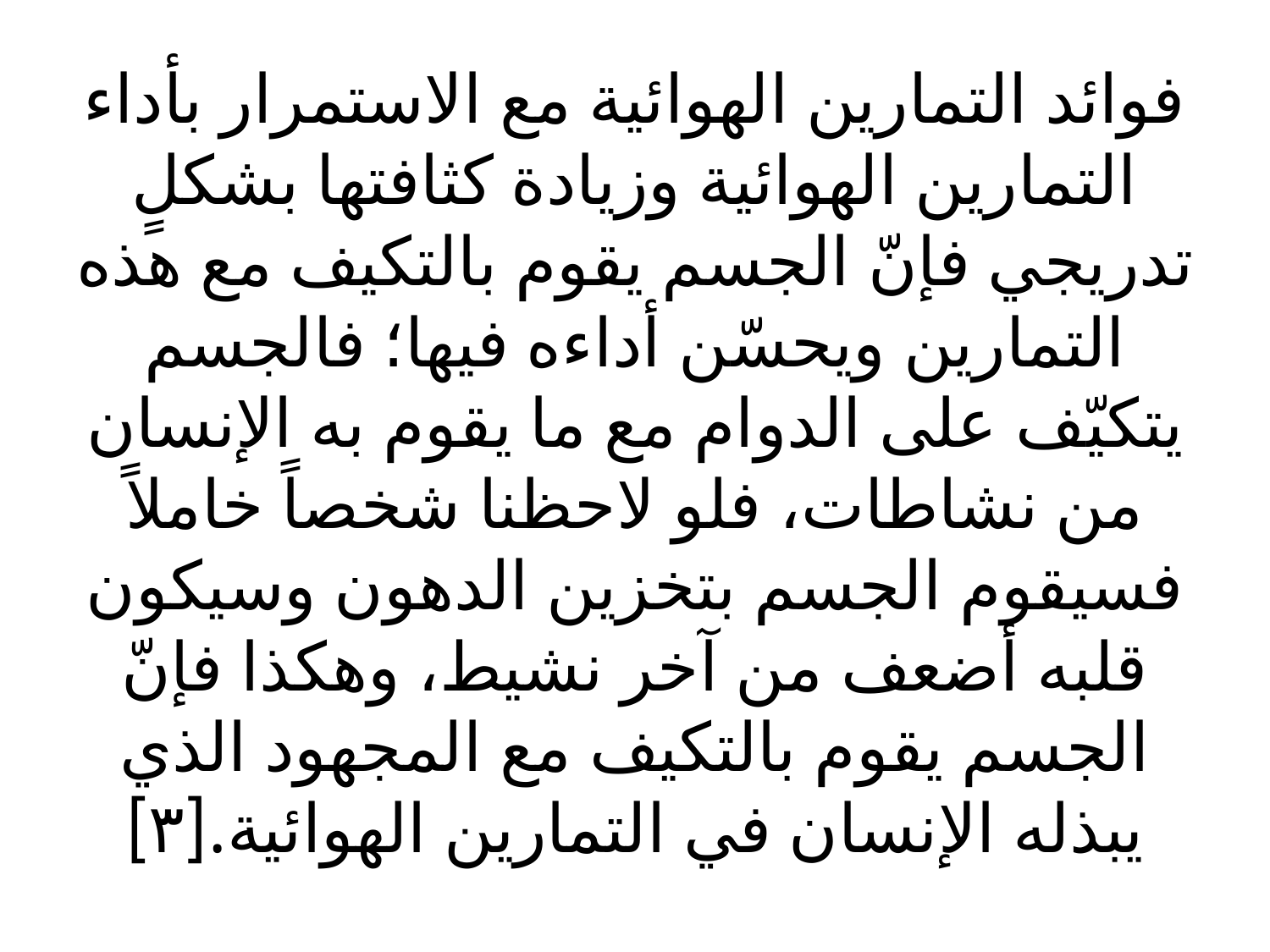

# فوائد التمارين الهوائية مع الاستمرار بأداء التمارين الهوائية وزيادة كثافتها بشكلٍ تدريجي فإنّ الجسم يقوم بالتكيف مع هذه التمارين ويحسّن أداءه فيها؛ فالجسم يتكيّف على الدوام مع ما يقوم به الإنسان من نشاطات، فلو لاحظنا شخصاً خاملاً فسيقوم الجسم بتخزين الدهون وسيكون قلبه أضعف من آخر نشيط، وهكذا فإنّ الجسم يقوم بالتكيف مع المجهود الذي يبذله الإنسان في التمارين الهوائية.[٣]